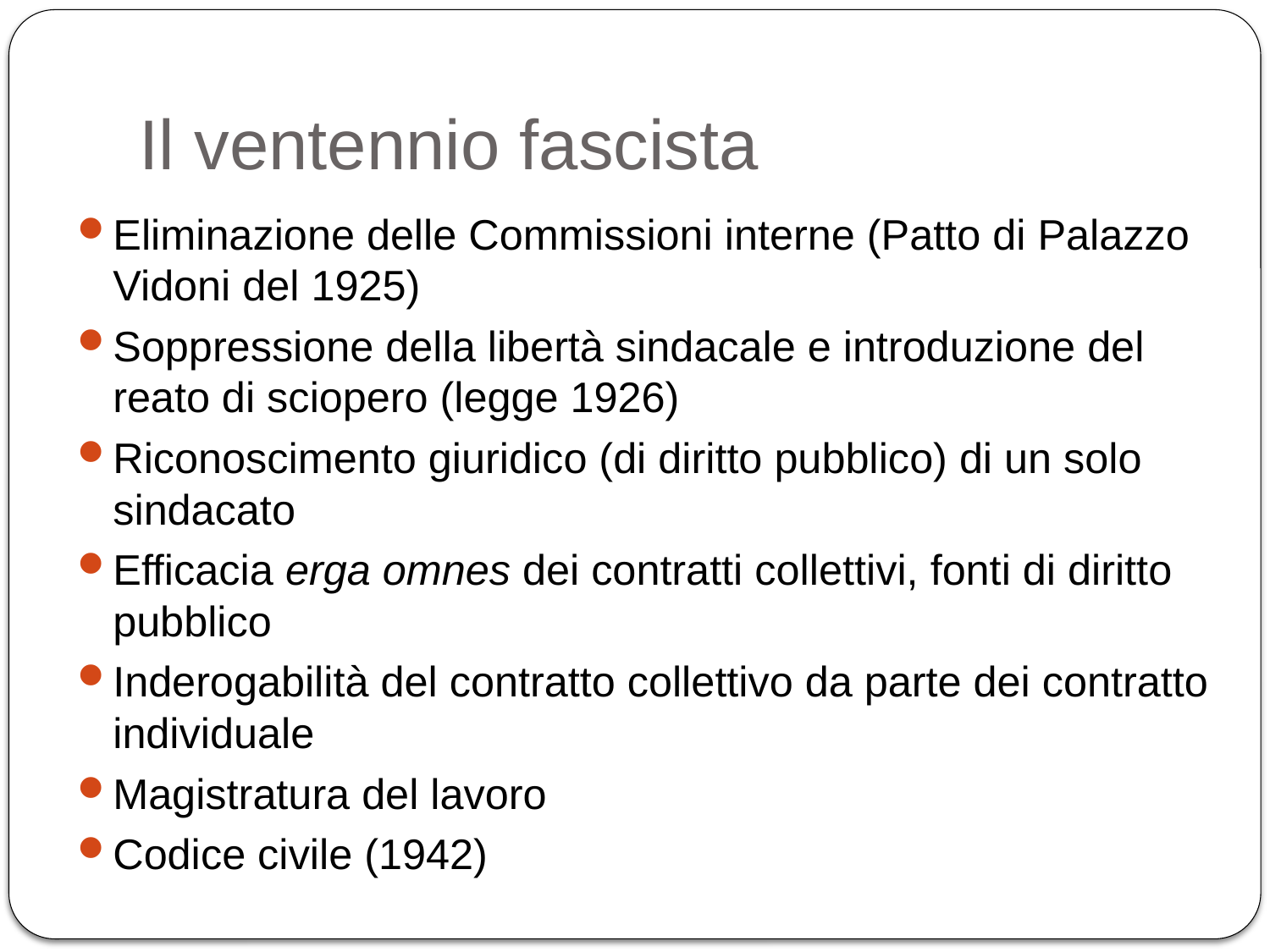

# Il ventennio fascista
Eliminazione delle Commissioni interne (Patto di Palazzo Vidoni del 1925)
Soppressione della libertà sindacale e introduzione del reato di sciopero (legge 1926)
Riconoscimento giuridico (di diritto pubblico) di un solo sindacato
Efficacia erga omnes dei contratti collettivi, fonti di diritto pubblico
Inderogabilità del contratto collettivo da parte dei contratto individuale
Magistratura del lavoro
Codice civile (1942)